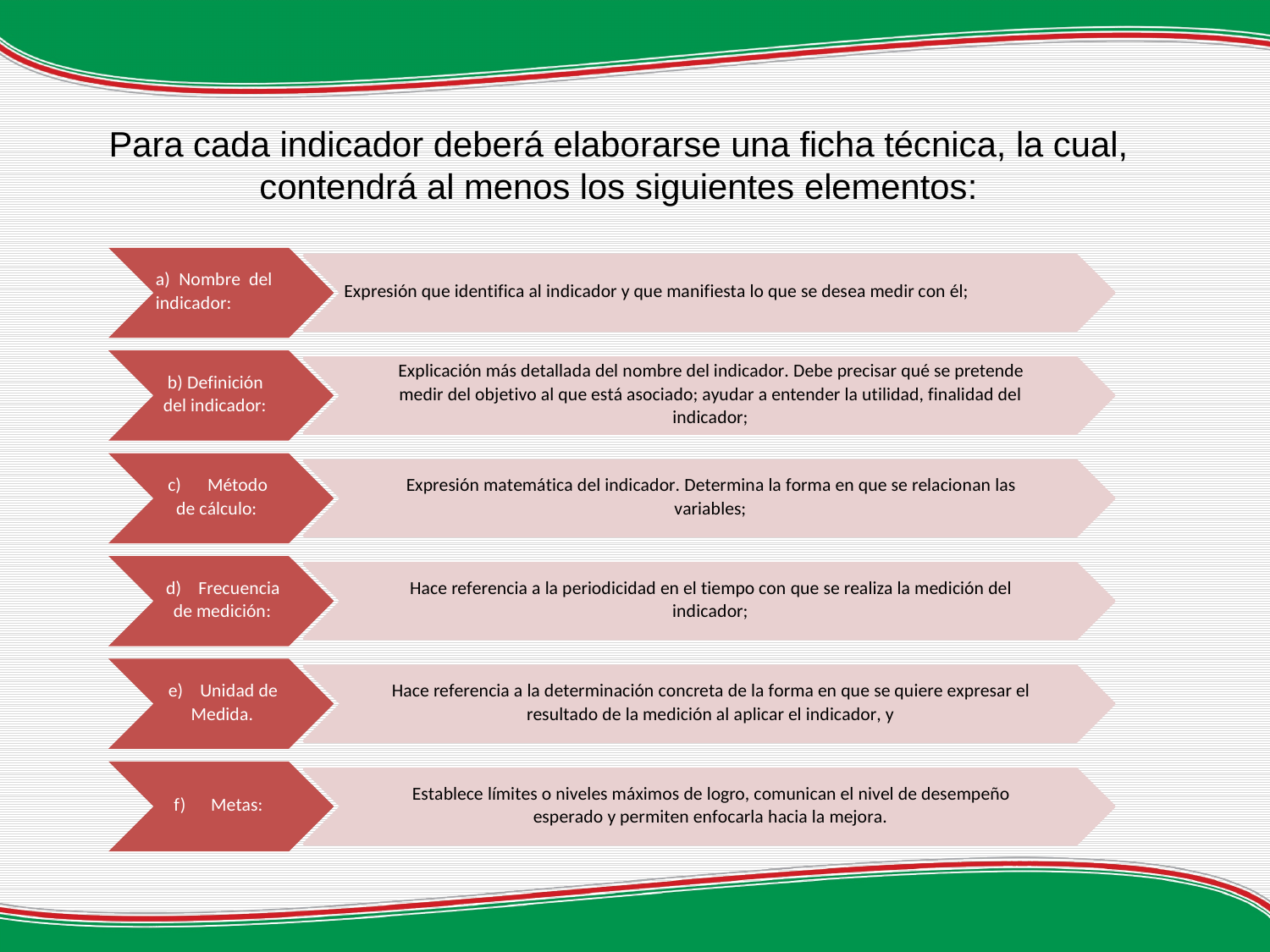

Para cada indicador deberá elaborarse una ficha técnica, la cual, contendrá al menos los siguientes elementos:

a)  Nombre  del
indicador:
Expresión que identifica al indicador y que manifiesta lo que se desea medir con él;

Explicación más detallada del nombre del indicador. Debe precisar qué se pretende
medir del objetivo al que está asociado; ayudar a entender la utilidad, finalidad del
indicador;
b) Definición
del indicador:

c)
Método
Expresión matemática del indicador. Determina la forma en que se relacionan las
variables;
de cálculo:

d)   Frecuencia
de medición:
Hace referencia a la periodicidad en el tiempo con que se realiza la medición del
indicador;

e)    Unidad de
Medida.
Hace referencia a la determinación concreta de la forma en que se quiere expresar el
resultado de la medición al aplicar el indicador, y

Establece límites o niveles máximos de logro, comunican el nivel de desempeño
esperado y permiten enfocarla hacia la mejora.
f)
Metas: